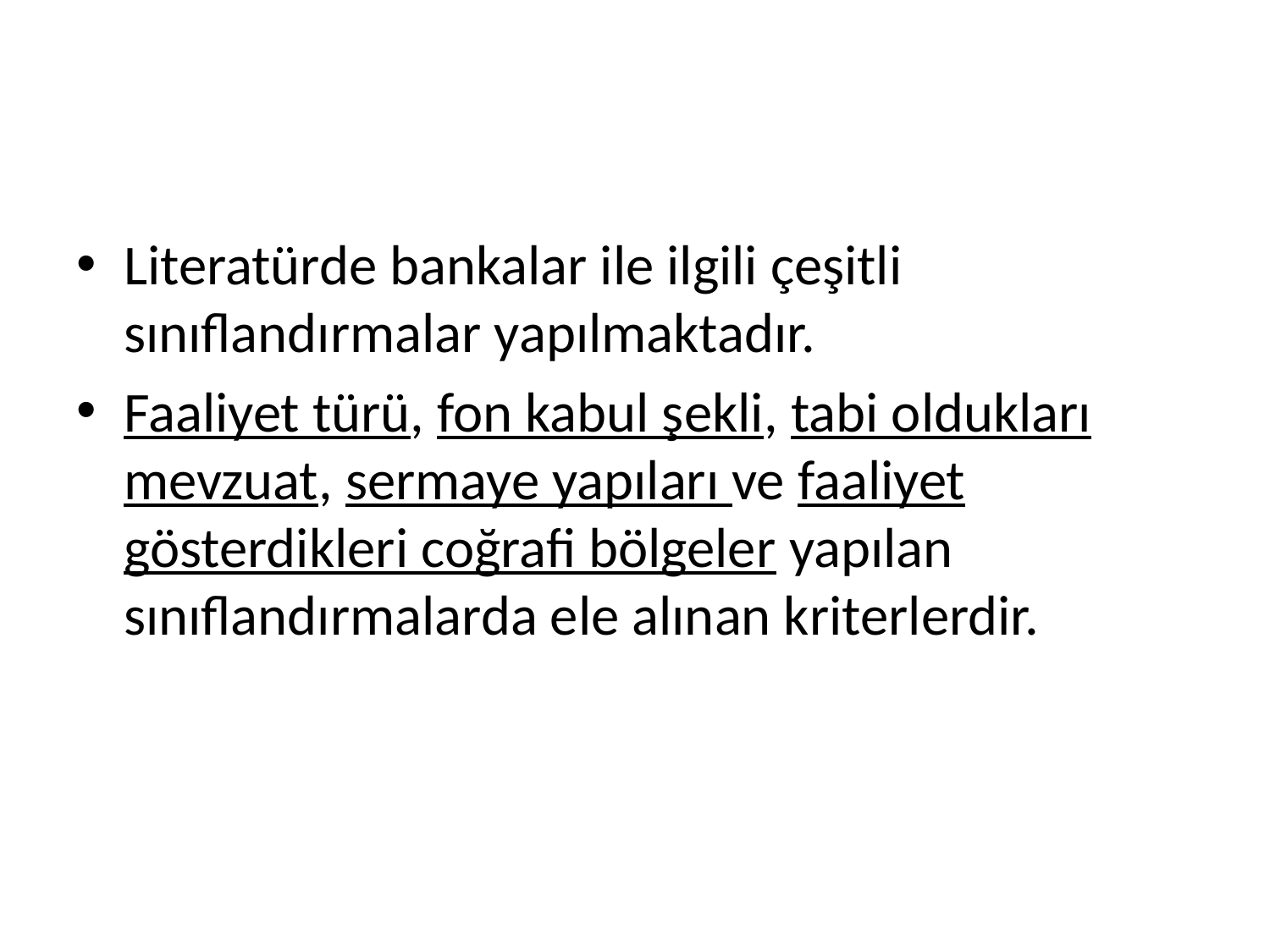

#
Literatürde bankalar ile ilgili çeşitli sınıflandırmalar yapılmaktadır.
Faaliyet türü, fon kabul şekli, tabi oldukları mevzuat, sermaye yapıları ve faaliyet gösterdikleri coğrafi bölgeler yapılan sınıflandırmalarda ele alınan kriterlerdir.